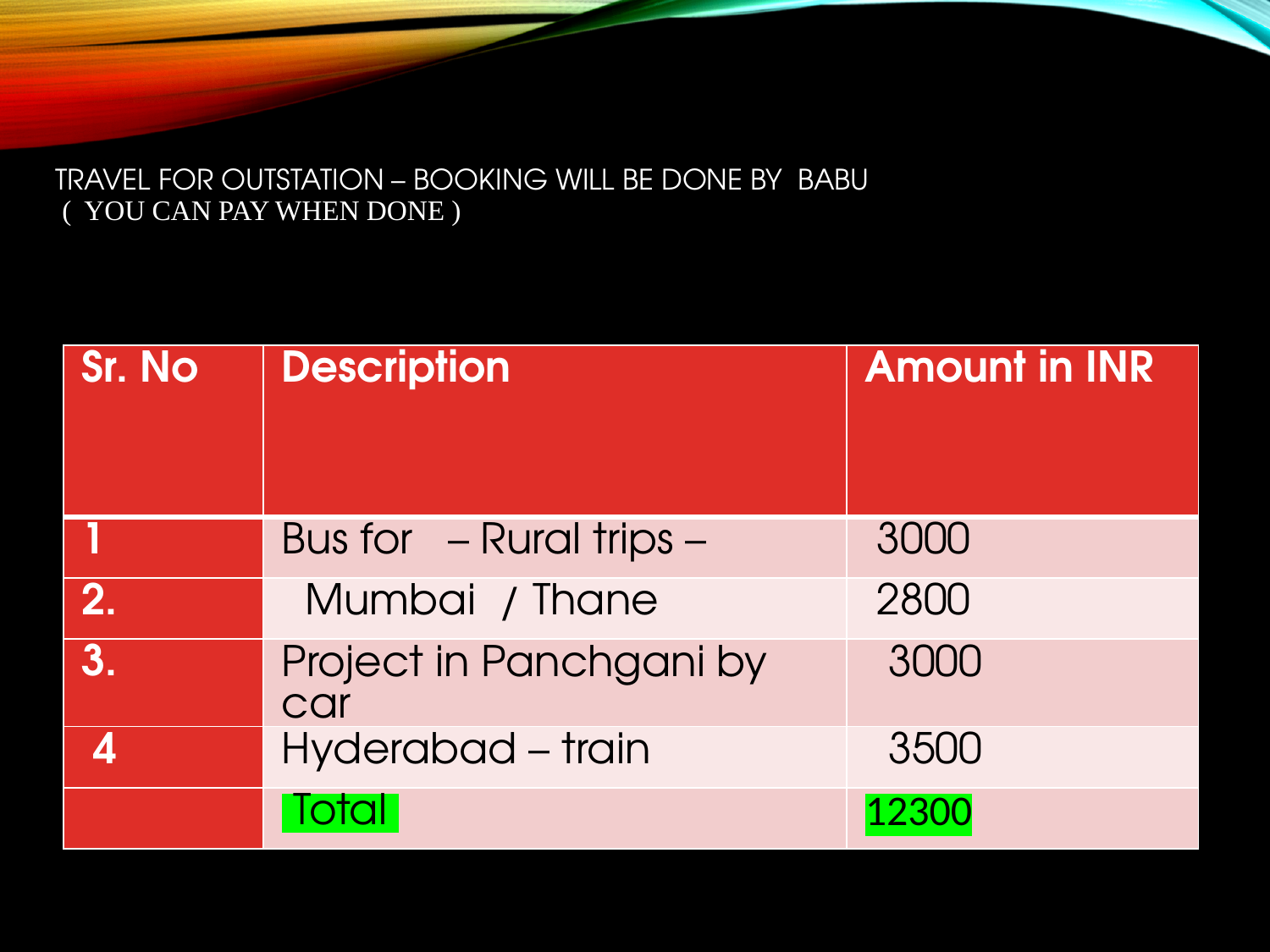

# Travel for outstation – booking will be done by  Babu (  you can pay when done )
| Sr. No | Description | Amount in INR |
| --- | --- | --- |
| 1 | Bus for – Rural trips – | 3000 |
| 2. | Mumbai / Thane | 2800 |
| 3. | Project in Panchgani by car | 3000 |
| 4 | Hyderabad – train | 3500 |
|  | Total | 12300 |